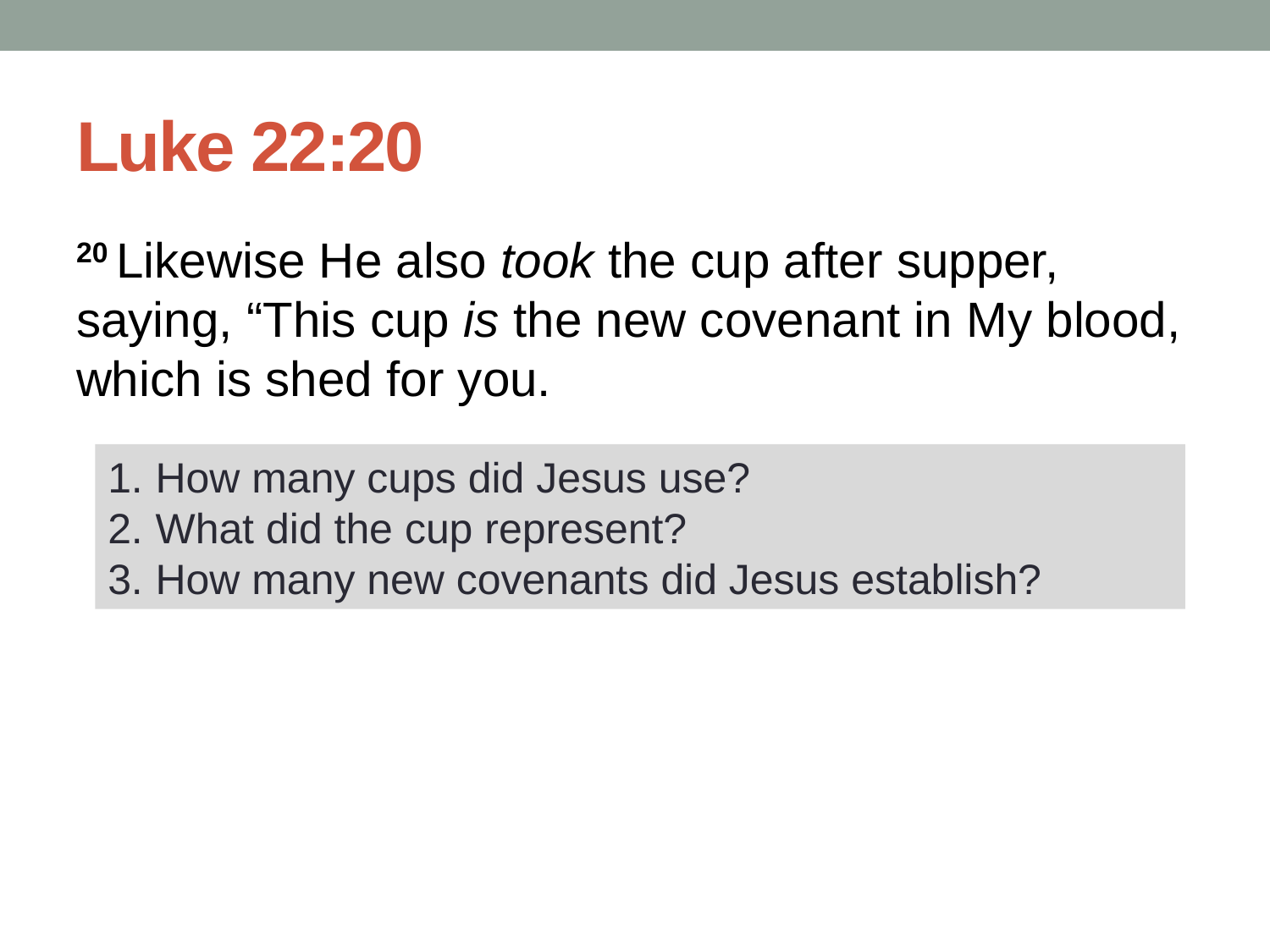

# Luke 22:20
20 Likewise He also took the cup after supper, saying, “This cup is the new covenant in My blood, which is shed for you.

How many cups did Jesus use?
What did the cup represent?
How many new covenants did Jesus establish?